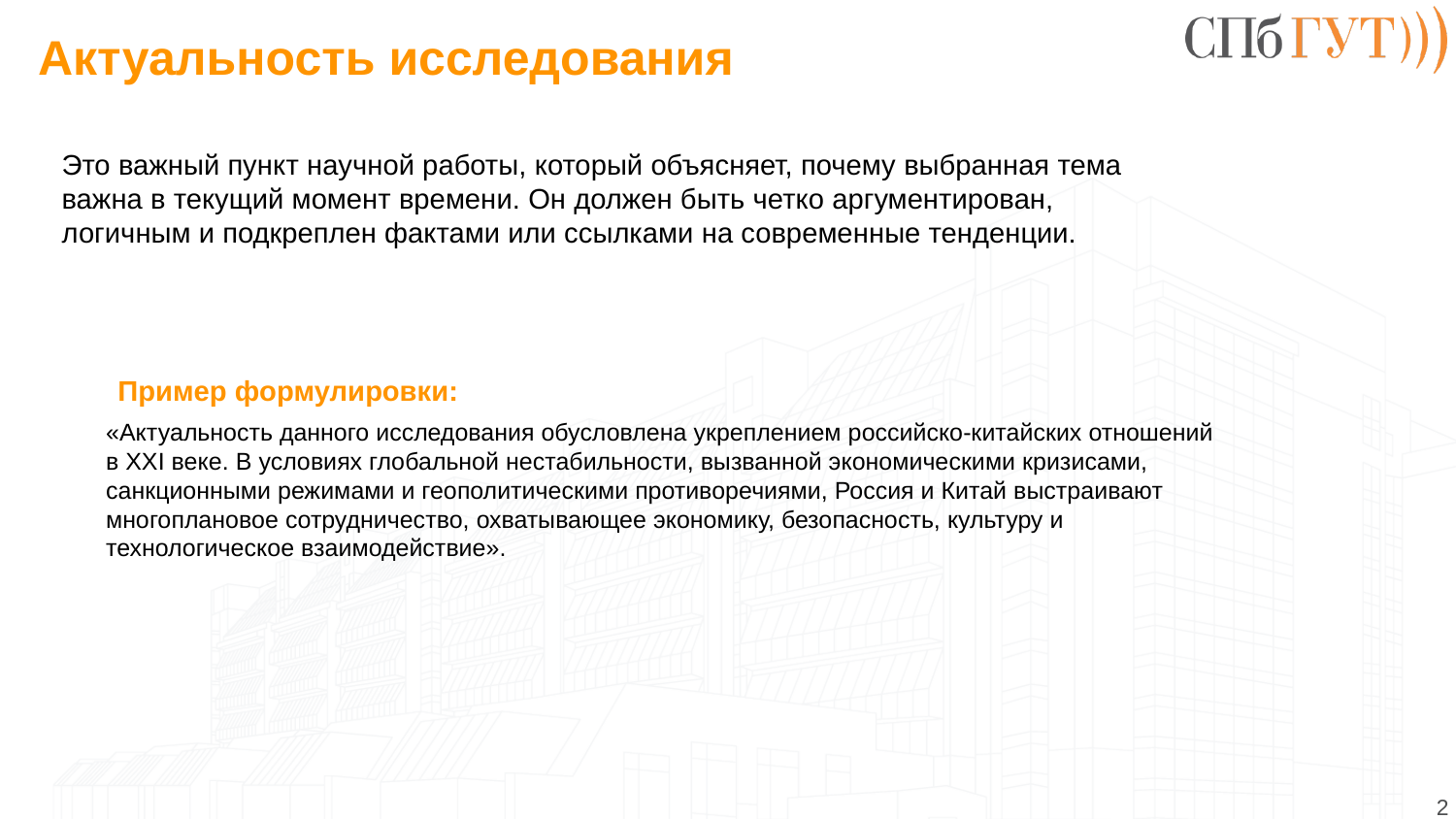

# Актуальность исследования
Это важный пункт научной работы, который объясняет, почему выбранная тема важна в текущий момент времени. Он должен быть четко аргументирован, логичным и подкреплен фактами или ссылками на современные тенденции.

Пример формулировки:
«Актуальность данного исследования обусловлена укреплением российско-китайских отношений в XXI веке. В условиях глобальной нестабильности, вызванной экономическими кризисами, санкционными режимами и геополитическими противоречиями, Россия и Китай выстраивают многоплановое сотрудничество, охватывающее экономику, безопасность, культуру и технологическое взаимодействие».
2